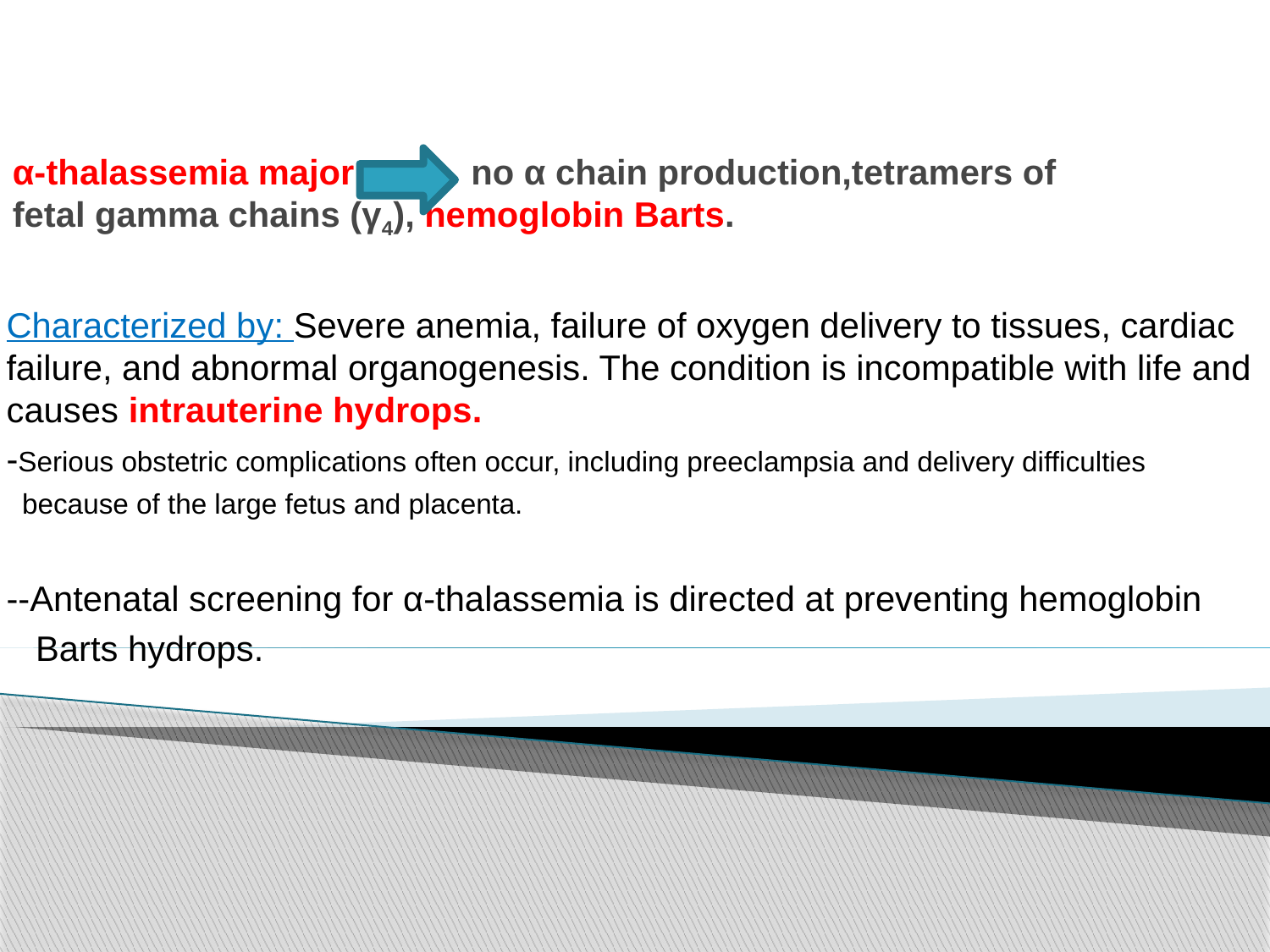

# α-thalassemia major            no α chain production,tetramers of fetal gamma chains (γ4), hemoglobin Barts.

Characterized by: Severe anemia, failure of oxygen delivery to tissues, cardiac failure, and abnormal organogenesis. The condition is incompatible with life and causes intrauterine hydrops.
-Serious obstetric complications often occur, including preeclampsia and delivery difficulties
  because of the large fetus and placenta.

--Antenatal screening for α-thalassemia is directed at preventing hemoglobin
   Barts hydrops.